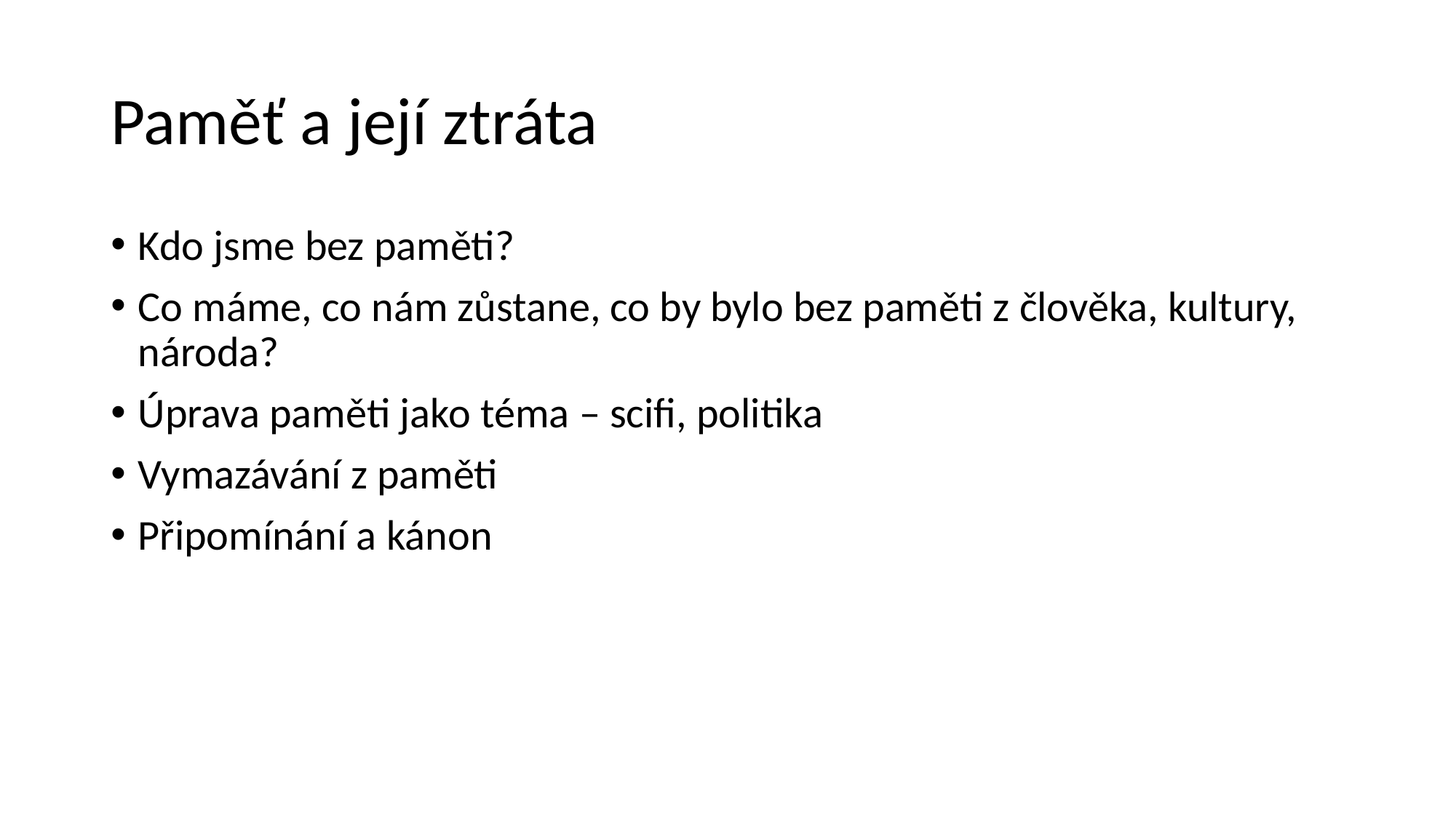

# Paměť a její ztráta
Kdo jsme bez paměti?
Co máme, co nám zůstane, co by bylo bez paměti z člověka, kultury, národa?
Úprava paměti jako téma – scifi, politika
Vymazávání z paměti
Připomínání a kánon